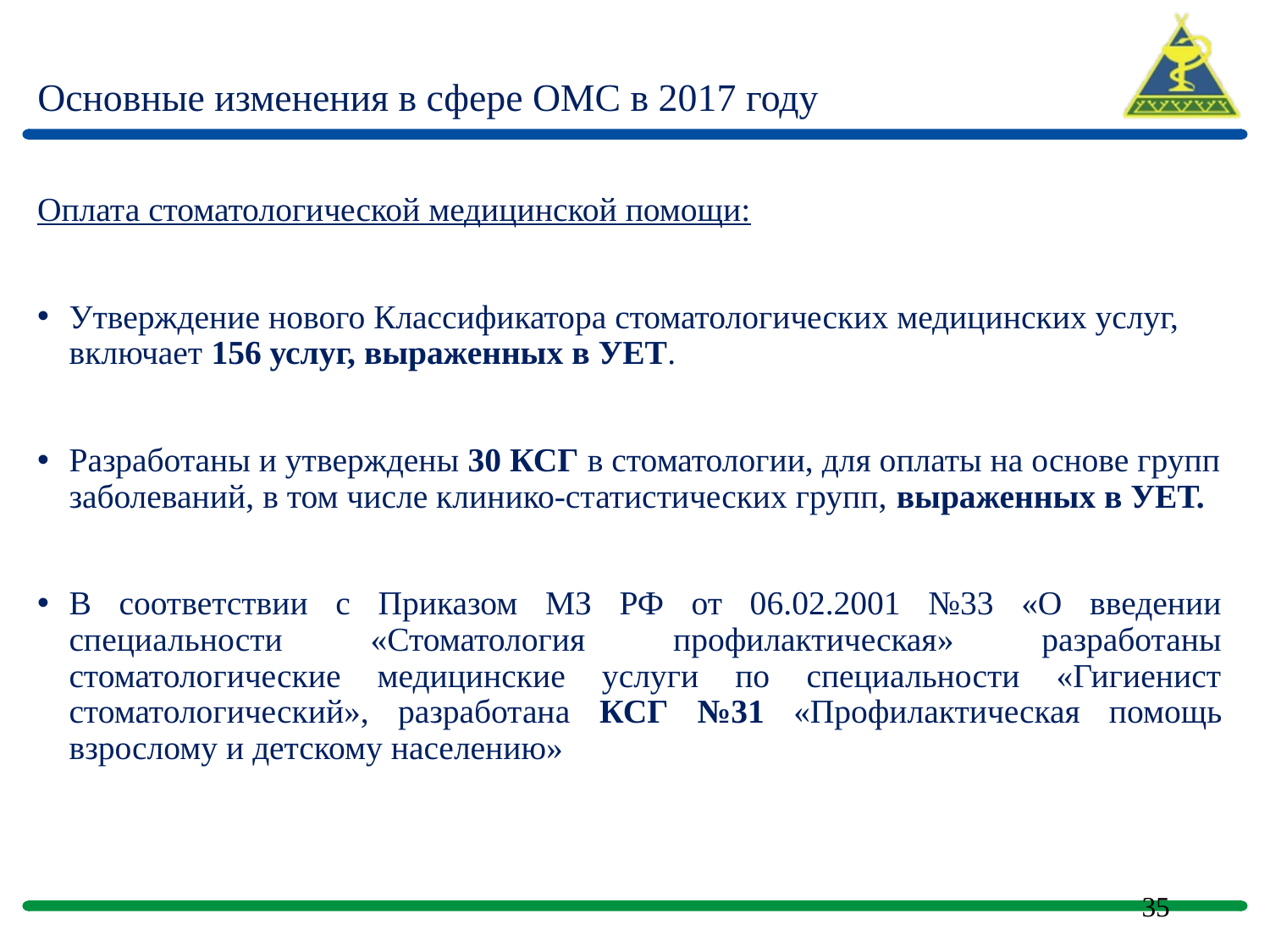

# Основные изменения в сфере ОМС в 2017 году
Оплата стоматологической медицинской помощи:

Утверждение нового Классификатора стоматологических медицинских услуг, включает 156 услуг, выраженных в УЕТ.

Разработаны и утверждены 30 КСГ в стоматологии, для оплаты на основе групп заболеваний, в том числе клинико-статистических групп, выраженных в УЕТ.

В соответствии с Приказом МЗ РФ от 06.02.2001 №33 «О введении специальности «Стоматология профилактическая» разработаны стоматологические медицинские услуги по специальности «Гигиенист стоматологический», разработана КСГ №31 «Профилактическая помощь взрослому и детскому населению»

35